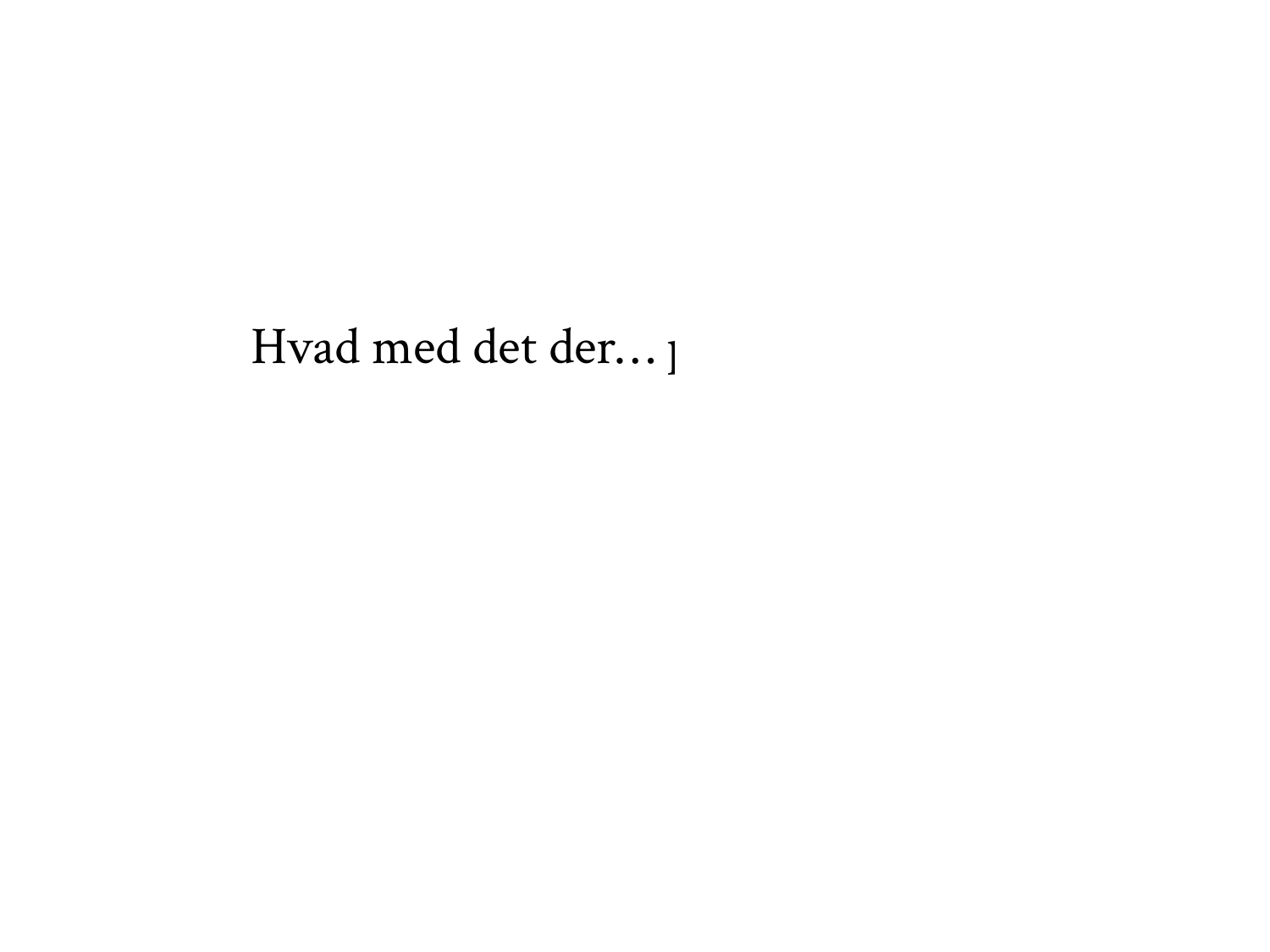

#

Hvad med det der… propensity score?